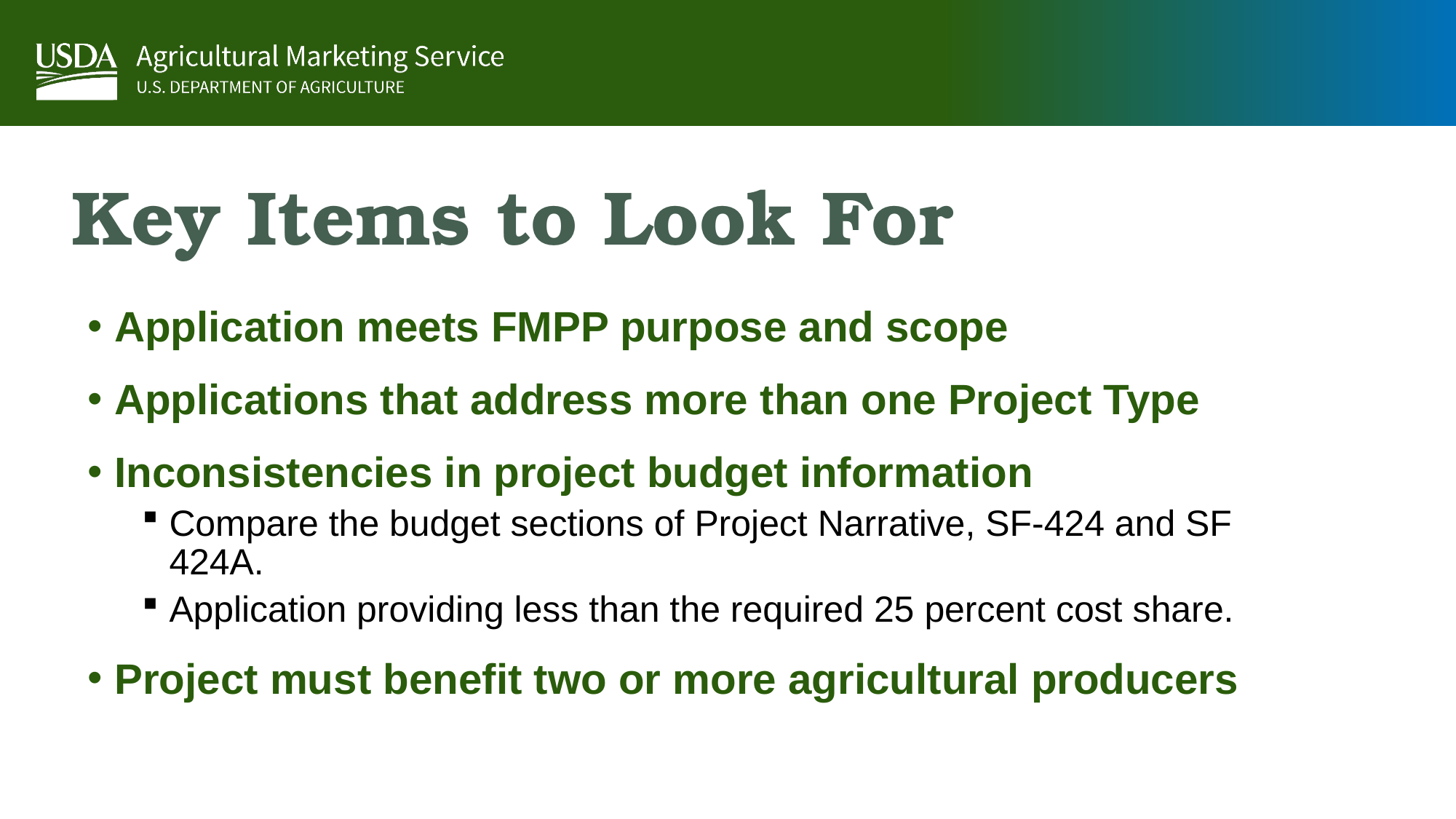

# Key Items to Look For
Application meets FMPP purpose and scope
Applications that address more than one Project Type
Inconsistencies in project budget information
Compare the budget sections of Project Narrative, SF-424 and SF 424A.
Application providing less than the required 25 percent cost share.
Project must benefit two or more agricultural producers